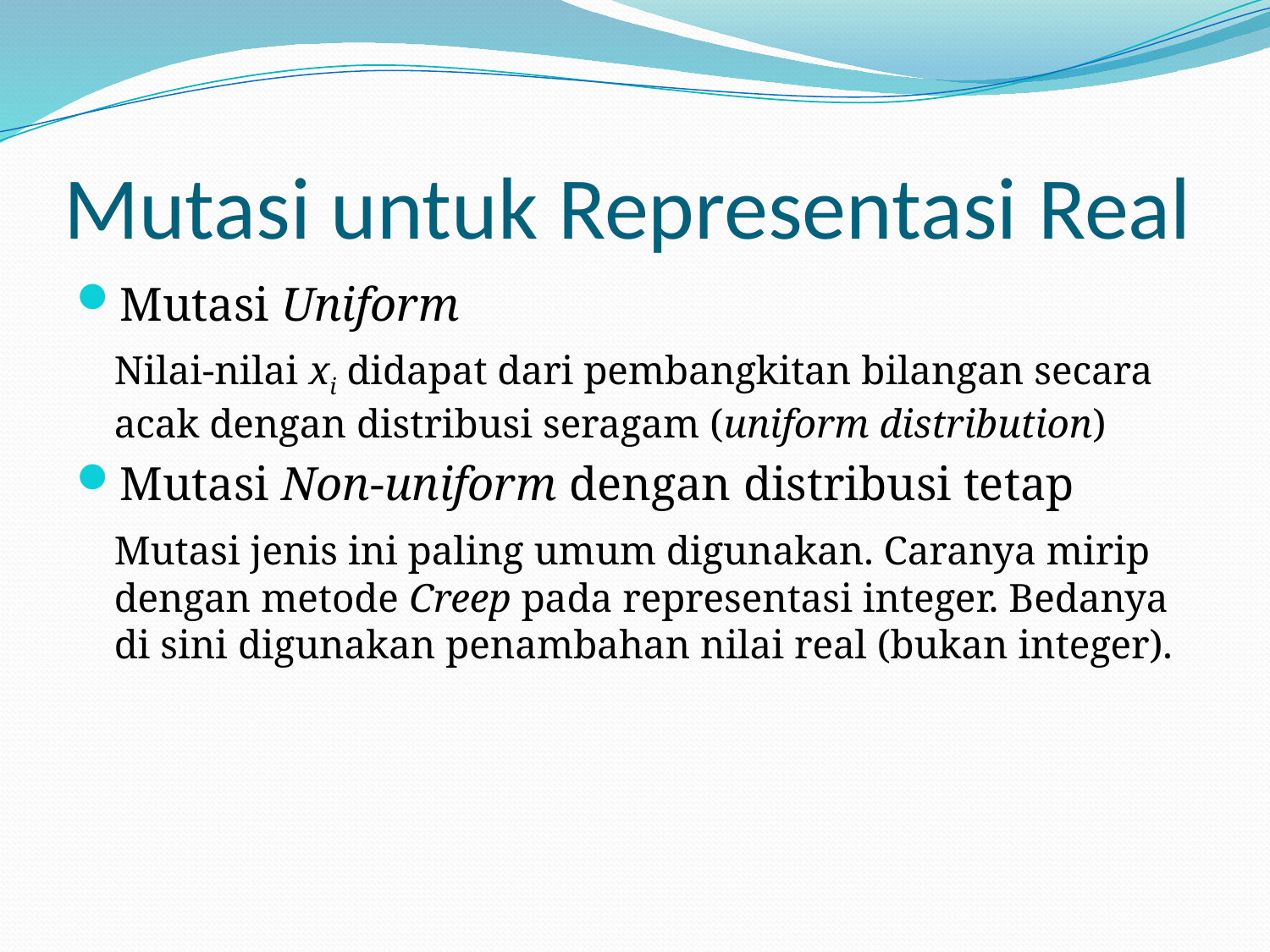

# Mutasi untuk Representasi Real
Mutasi Uniform
	Nilai-nilai xi didapat dari pembangkitan bilangan secara acak dengan distribusi seragam (uniform distribution)
Mutasi Non-uniform dengan distribusi tetap
	Mutasi jenis ini paling umum digunakan. Caranya mirip dengan metode Creep pada representasi integer. Bedanya di sini digunakan penambahan nilai real (bukan integer).